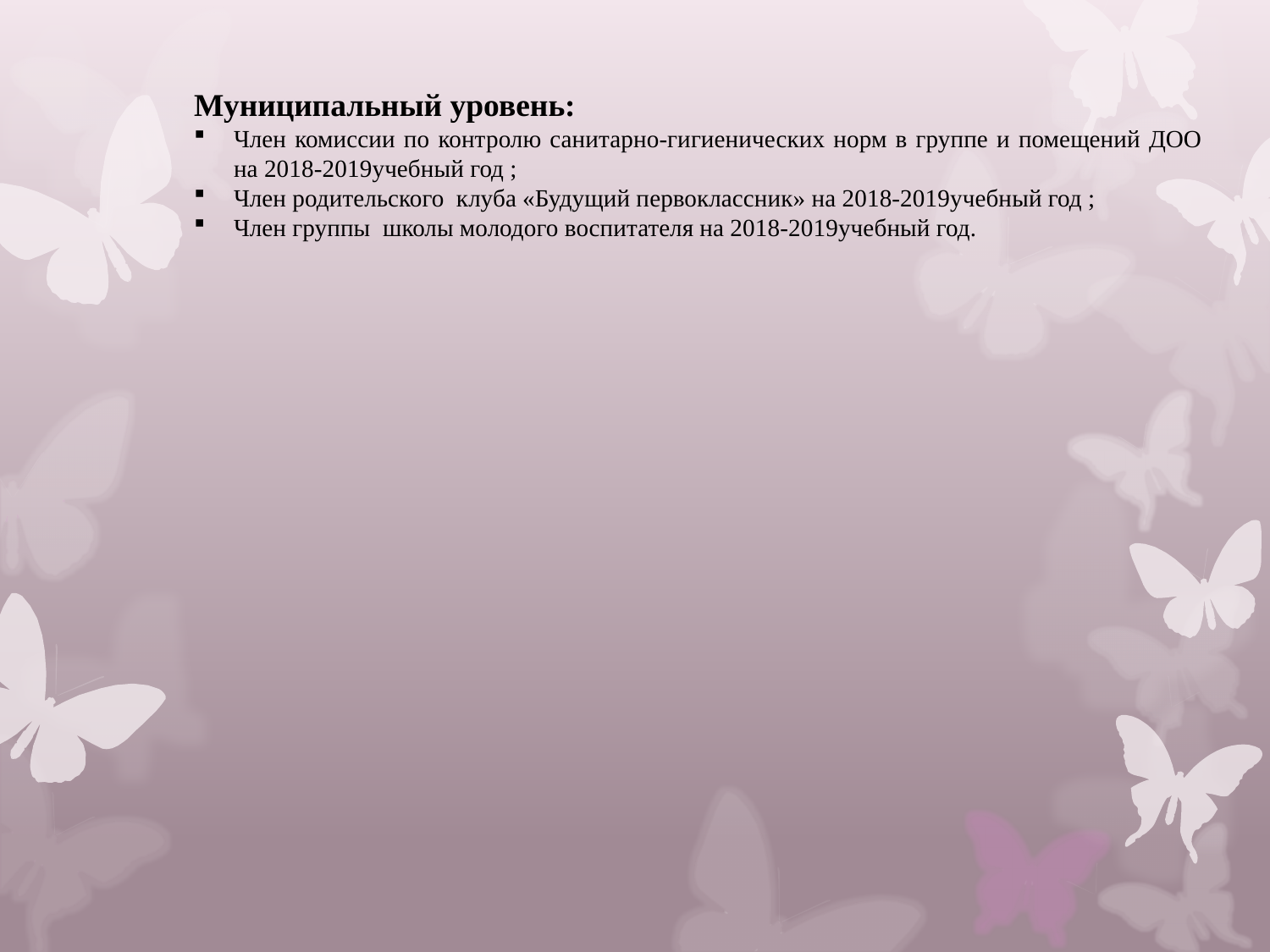

Муниципальный уровень:
Член комиссии по контролю санитарно-гигиенических норм в группе и помещений ДОО на 2018-2019учебный год ;
Член родительского  клуба «Будущий первоклассник» на 2018-2019учебный год ;
Член группы  школы молодого воспитателя на 2018-2019учебный год.